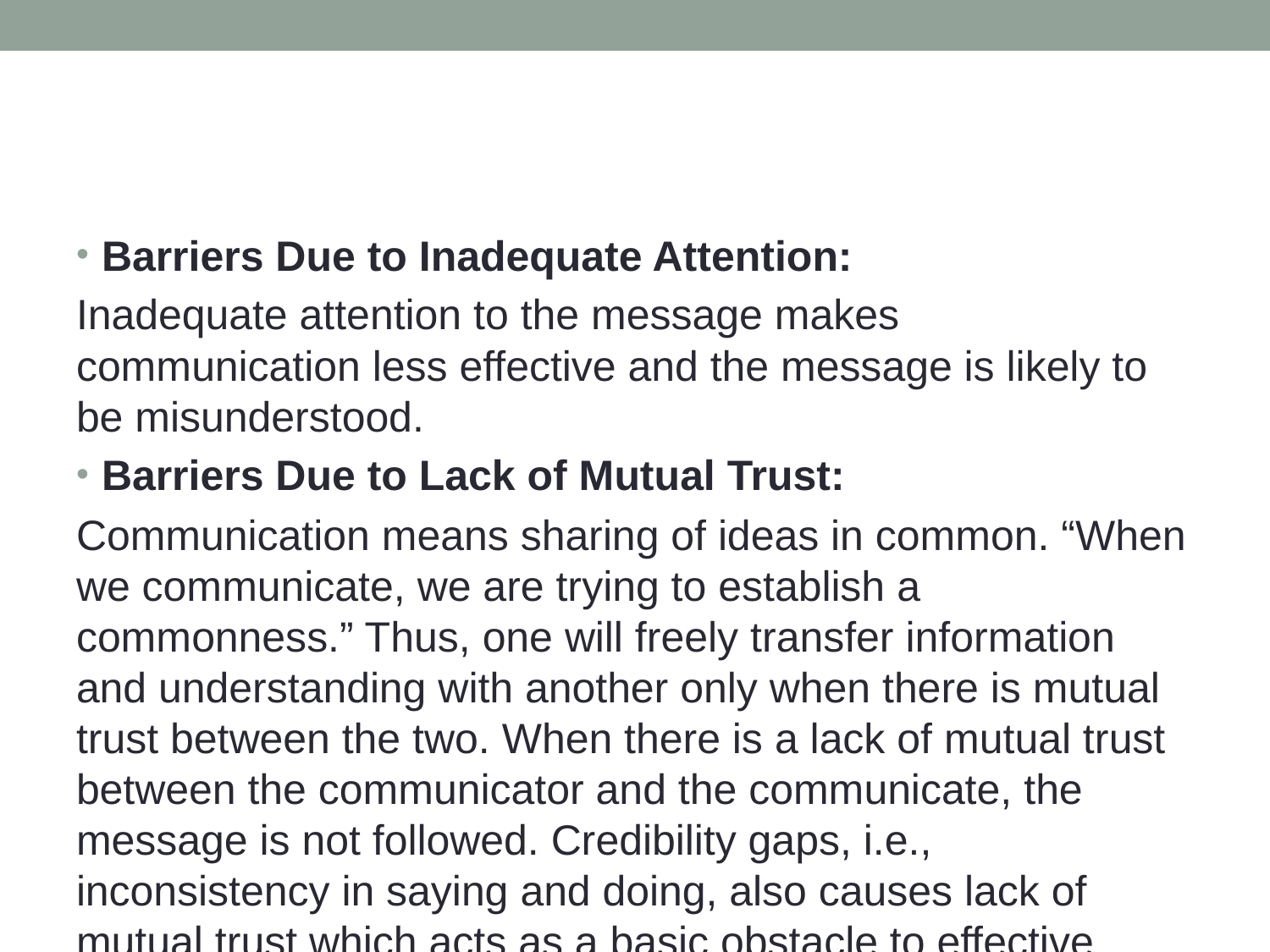

#
Barriers Due to Inadequate Attention:
Inadequate attention to the message makes communication less effective and the message is likely to be misunderstood.
Barriers Due to Lack of Mutual Trust:
Communication means sharing of ideas in common. “When we communicate, we are trying to establish a commonness.” Thus, one will freely transfer information and understanding with another only when there is mutual trust between the two. When there is a lack of mutual trust between the communicator and the communicate, the message is not followed. Credibility gaps, i.e., inconsistency in saying and doing, also causes lack of mutual trust which acts as a basic obstacle to effective communication.